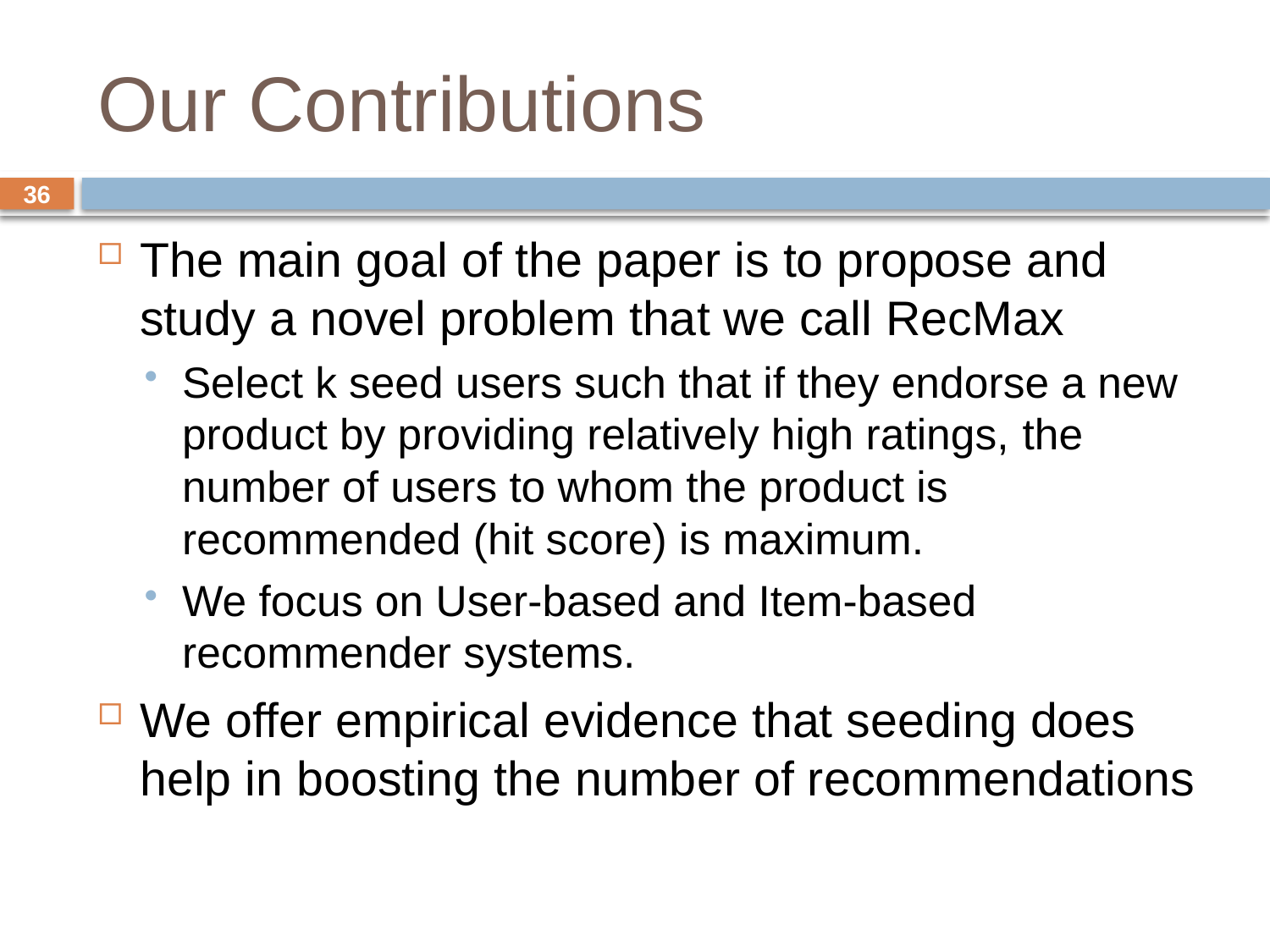

# Our Contributions
36
The main goal of the paper is to propose and study a novel problem that we call RecMax
Select k seed users such that if they endorse a new product by providing relatively high ratings, the number of users to whom the product is recommended (hit score) is maximum.
We focus on User-based and Item-based recommender systems.
We offer empirical evidence that seeding does help in boosting the number of recommendations